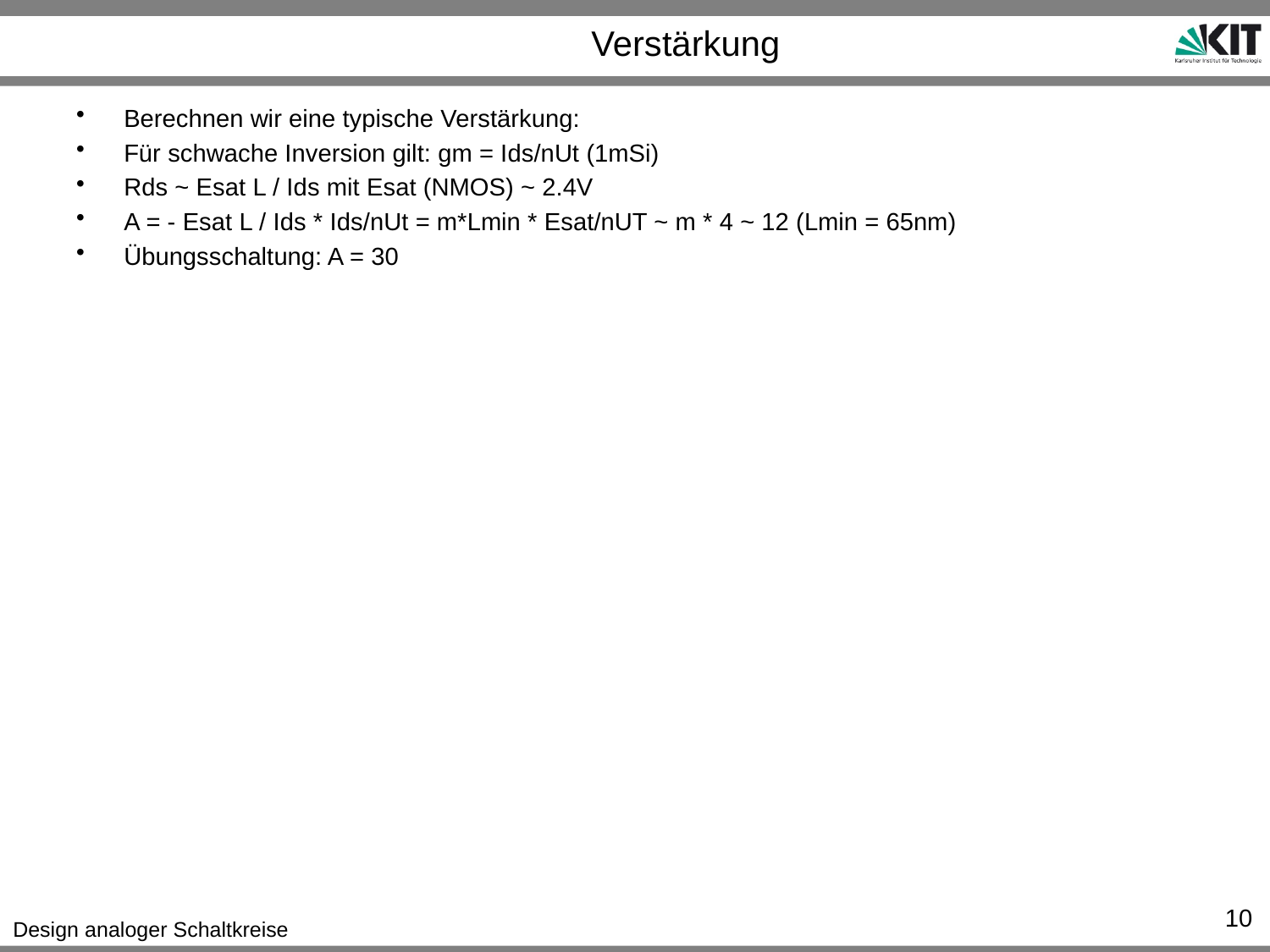

# Verstärkung
Berechnen wir eine typische Verstärkung:
Für schwache Inversion gilt: gm = Ids/nUt (1mSi)
Rds ~ Esat L / Ids mit Esat (NMOS) ~ 2.4V
A = - Esat L / Ids * Ids/nUt = m*Lmin * Esat/nUT ~ m * 4 ~ 12 (Lmin = 65nm)
Übungsschaltung: A = 30
10